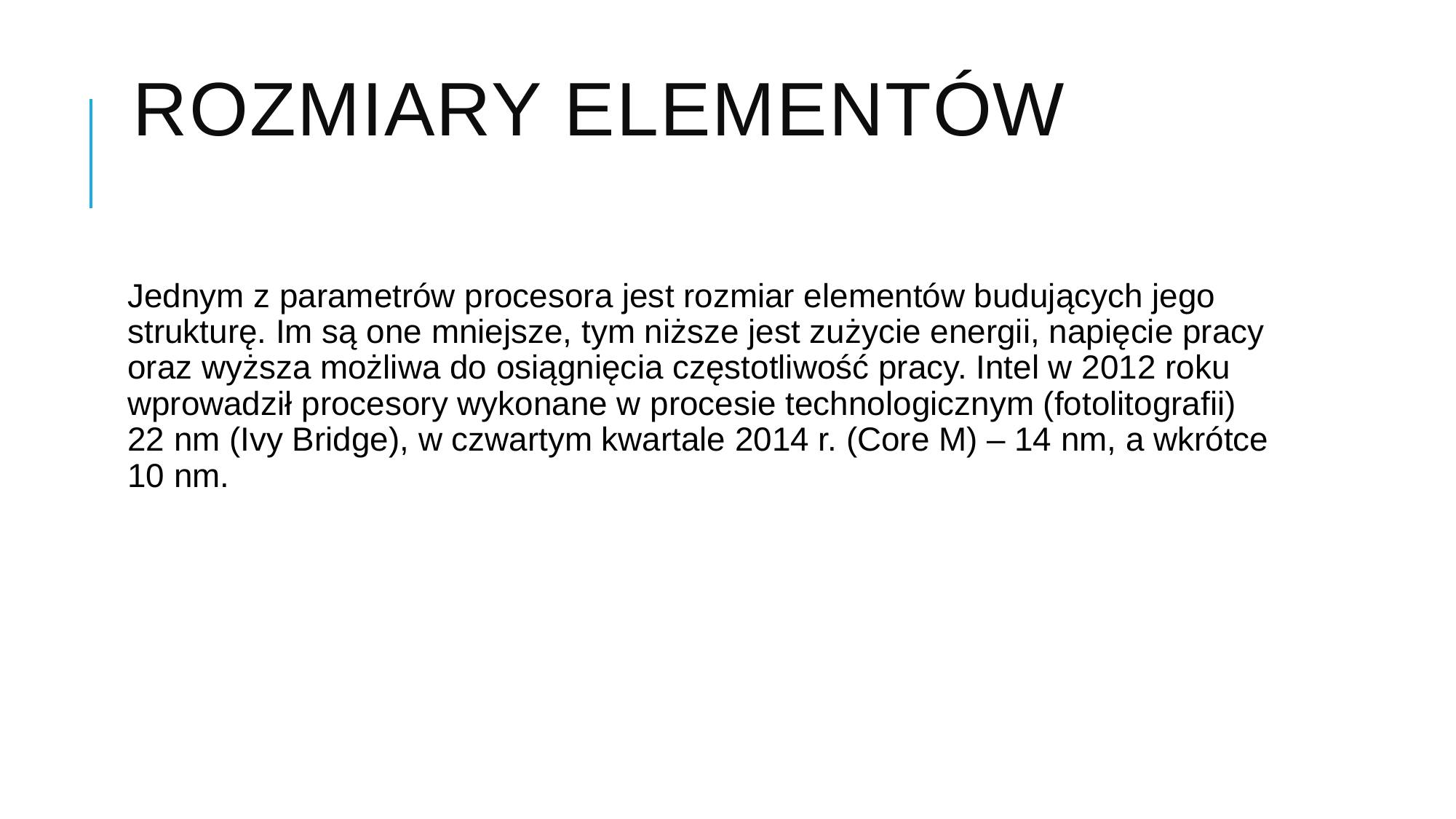

# Rozmiary elementów
Jednym z parametrów procesora jest rozmiar elementów budujących jego strukturę. Im są one mniejsze, tym niższe jest zużycie energii, napięcie pracy oraz wyższa możliwa do osiągnięcia częstotliwość pracy. Intel w 2012 roku wprowadził procesory wykonane w procesie technologicznym (fotolitografii) 22 nm (Ivy Bridge), w czwartym kwartale 2014 r. (Core M) – 14 nm, a wkrótce 10 nm.